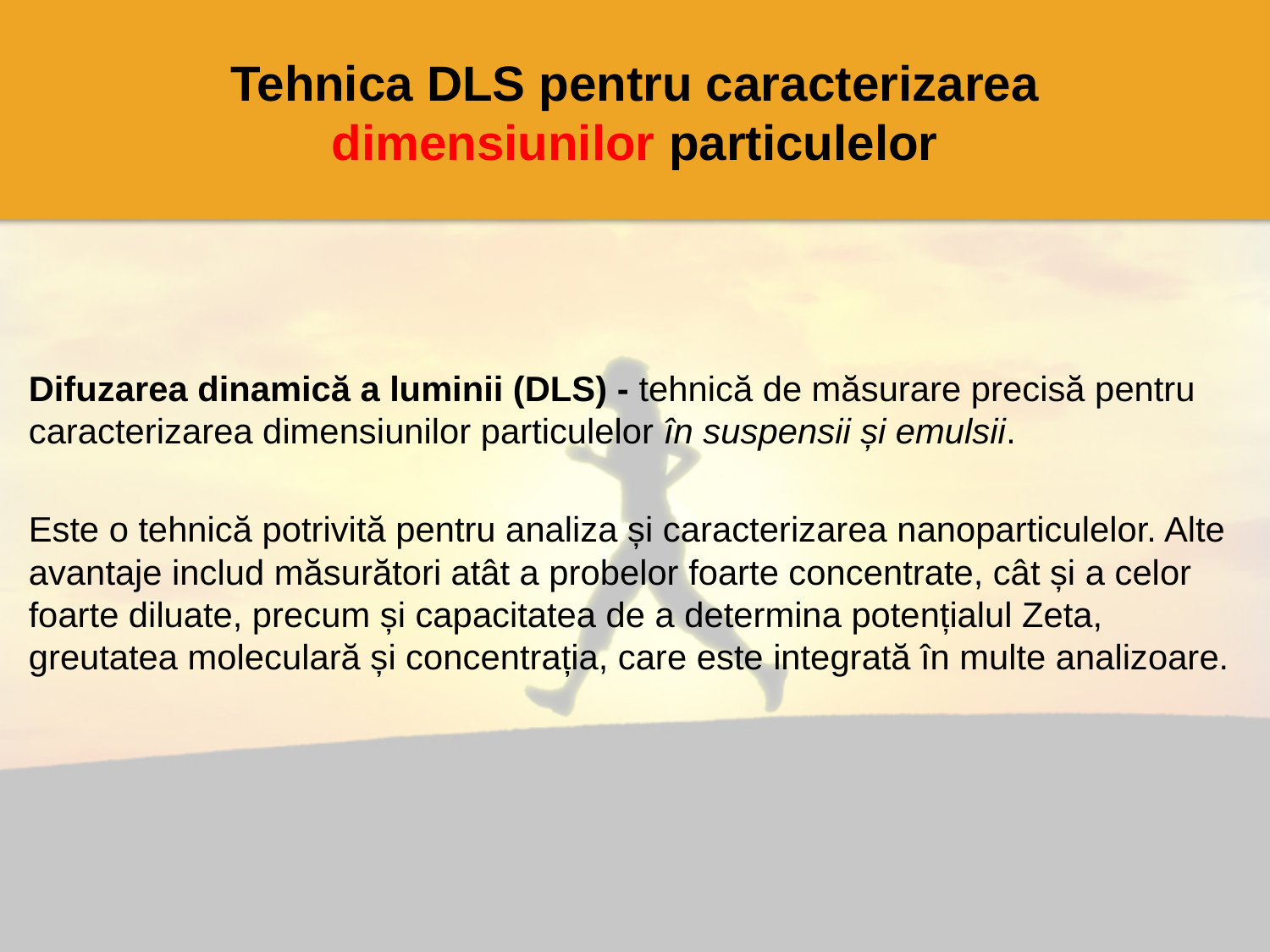

# Tehnica DLS pentru caracterizarea dimensiunilor particulelor
Difuzarea dinamică a luminii (DLS) - tehnică de măsurare precisă pentru caracterizarea dimensiunilor particulelor în suspensii și emulsii.

Este o tehnică potrivită pentru analiza și caracterizarea nanoparticulelor. Alte avantaje includ măsurători atât a probelor foarte concentrate, cât și a celor foarte diluate, precum și capacitatea de a determina potențialul Zeta, greutatea moleculară și concentrația, care este integrată în multe analizoare.